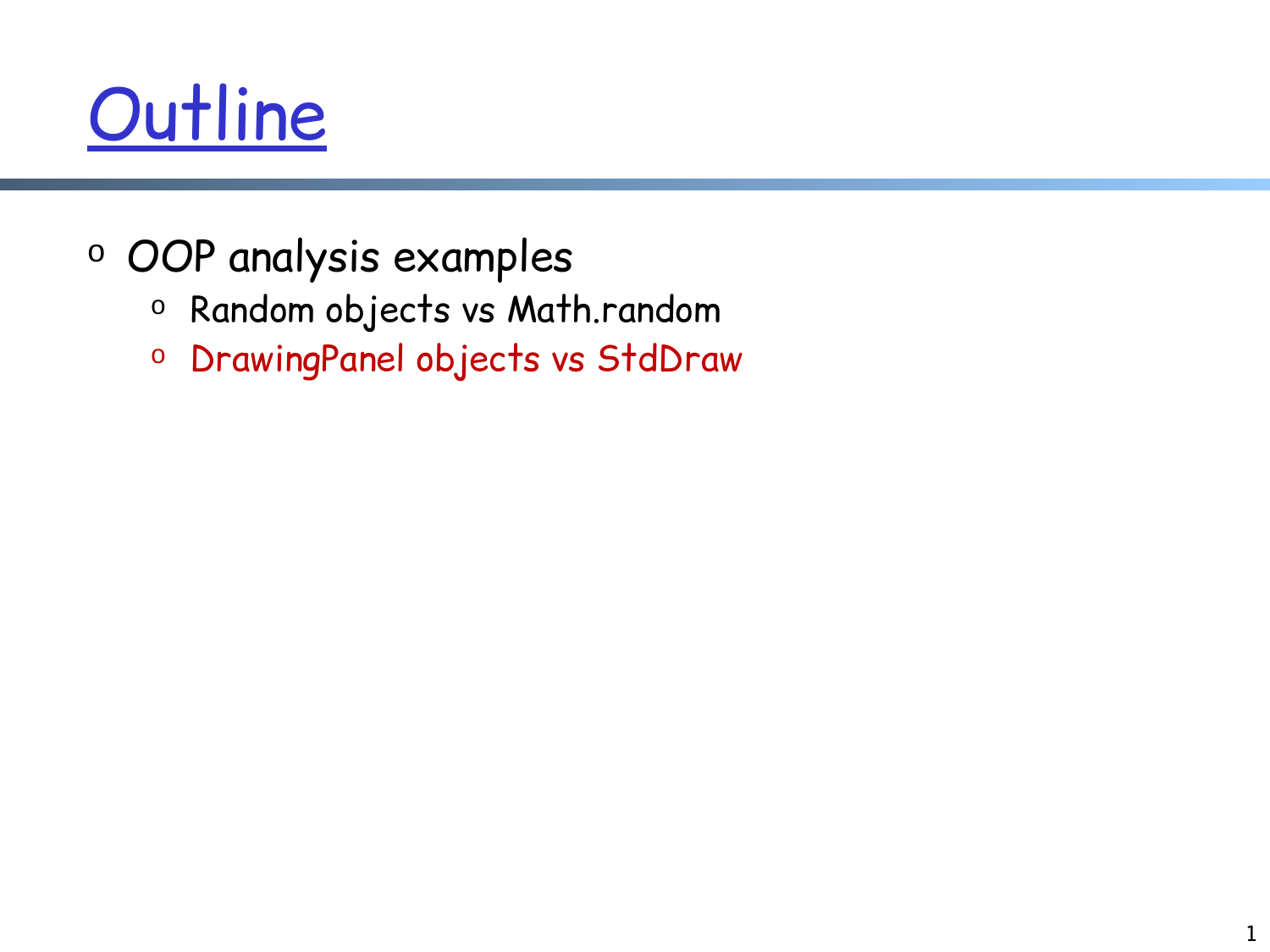

Outline
OOP analysis examples
Random objects vs Math.random
DrawingPanel objects vs StdDraw
1